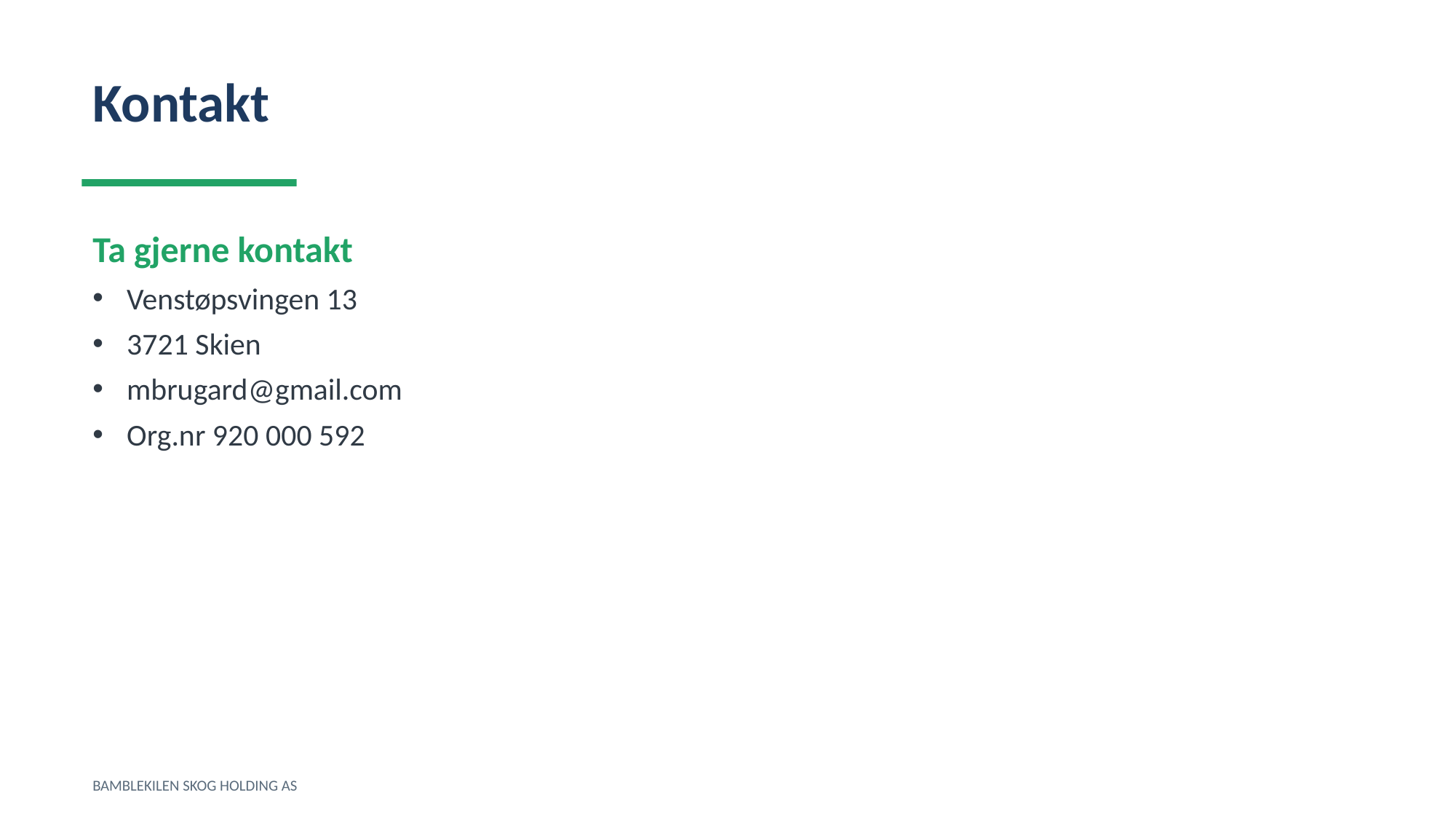

Kontakt

Ta gjerne kontakt
Venstøpsvingen 13
3721 Skien
mbrugard@gmail.com
Org.nr 920 000 592
BAMBLEKILEN SKOG HOLDING AS